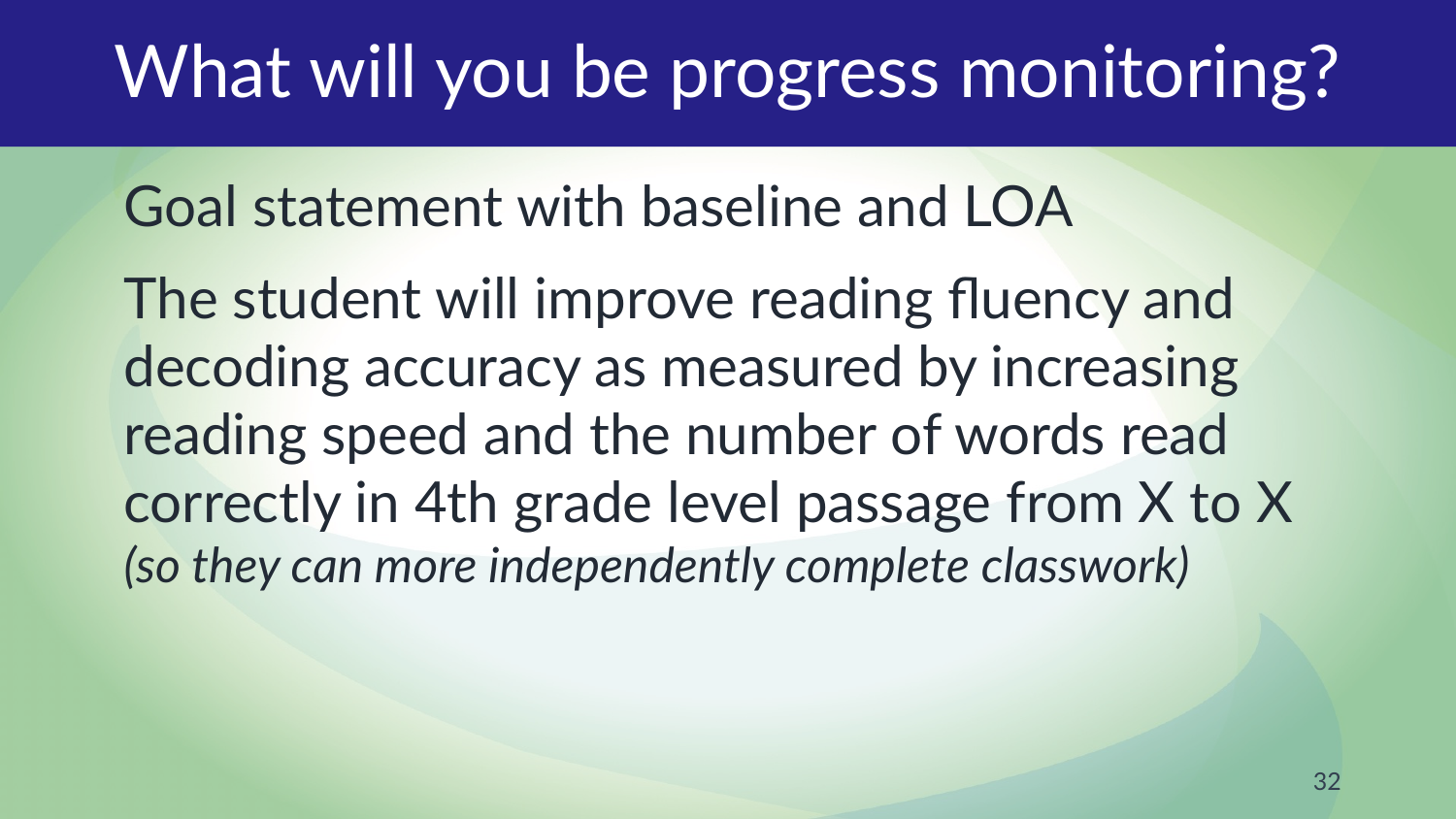

# What will you be progress monitoring?
Goal statement with baseline and LOA
The student will improve reading fluency and decoding accuracy as measured by increasing reading speed and the number of words read correctly in 4th grade level passage from X to X  (so they can more independently complete classwork)

32